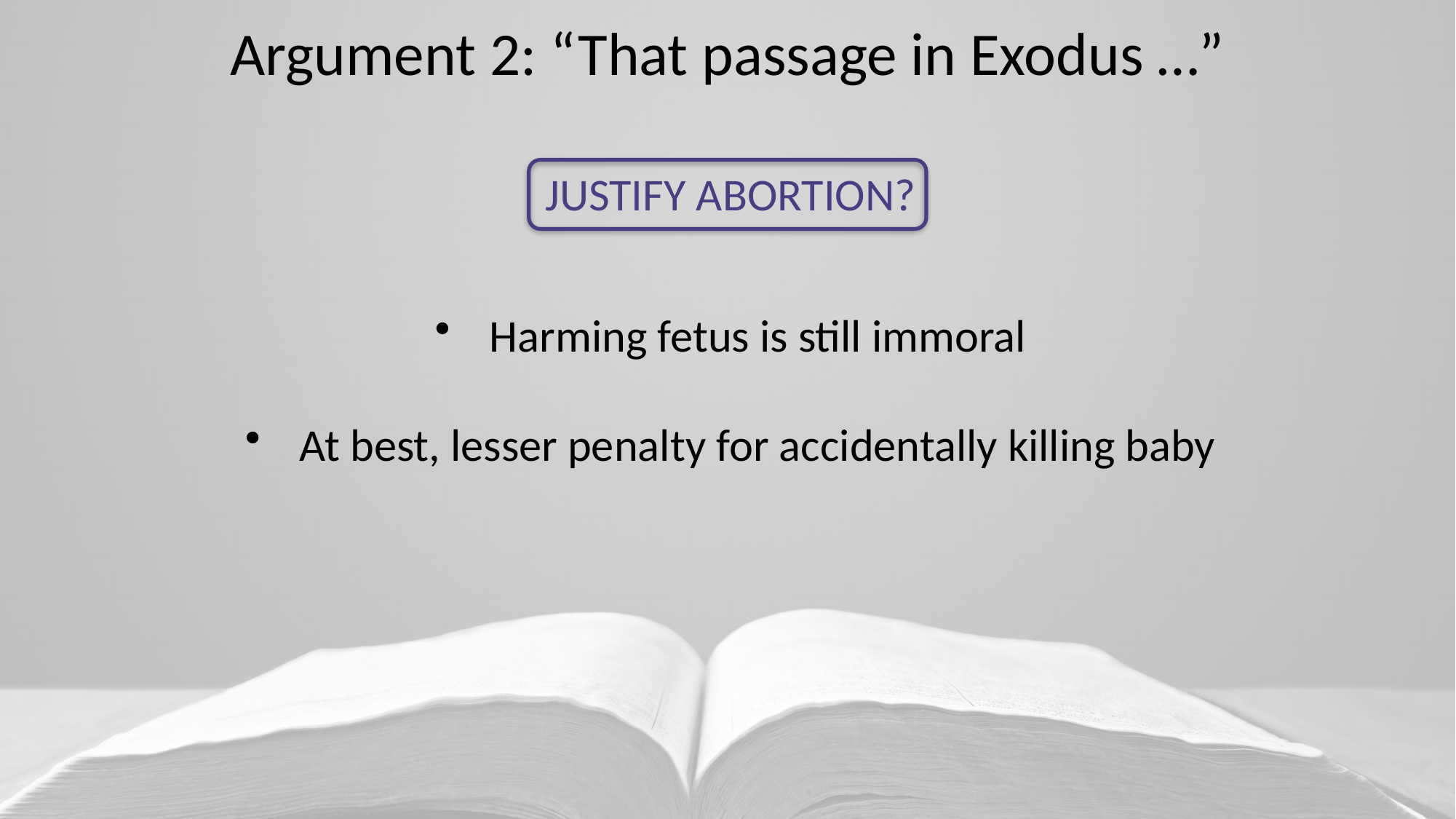

Argument 2: “That passage in Exodus …”
JUSTIFY ABORTION?

Harming fetus is still immoral

At best, lesser penalty for accidentally killing baby